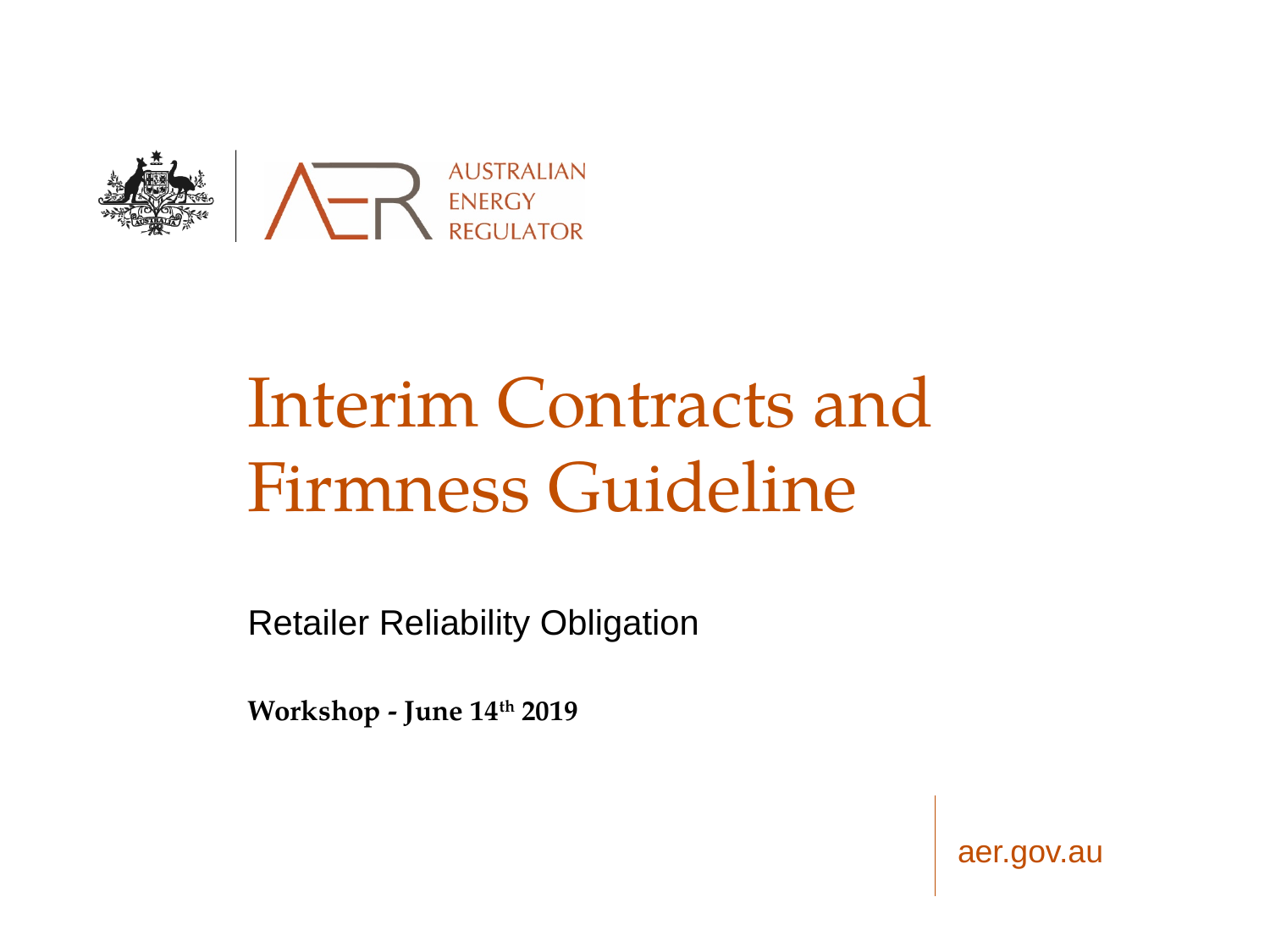

# Interim Contracts and Firmness Guideline
Retailer Reliability Obligation
Workshop - June 14th 2019